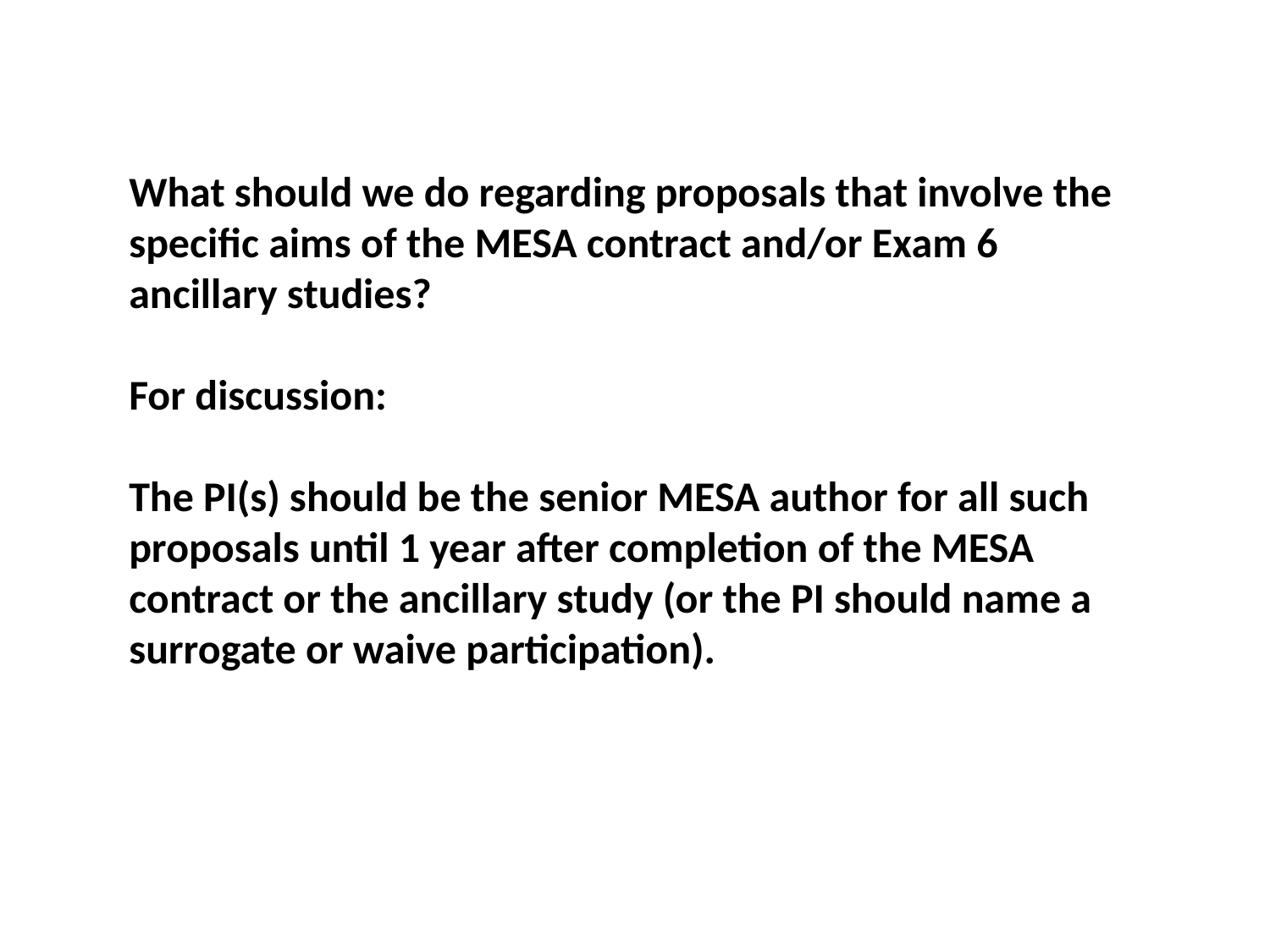

What should we do regarding proposals that involve the specific aims of the MESA contract and/or Exam 6 ancillary studies?

For discussion:

The PI(s) should be the senior MESA author for all such proposals until 1 year after completion of the MESA contract or the ancillary study (or the PI should name a surrogate or waive participation).